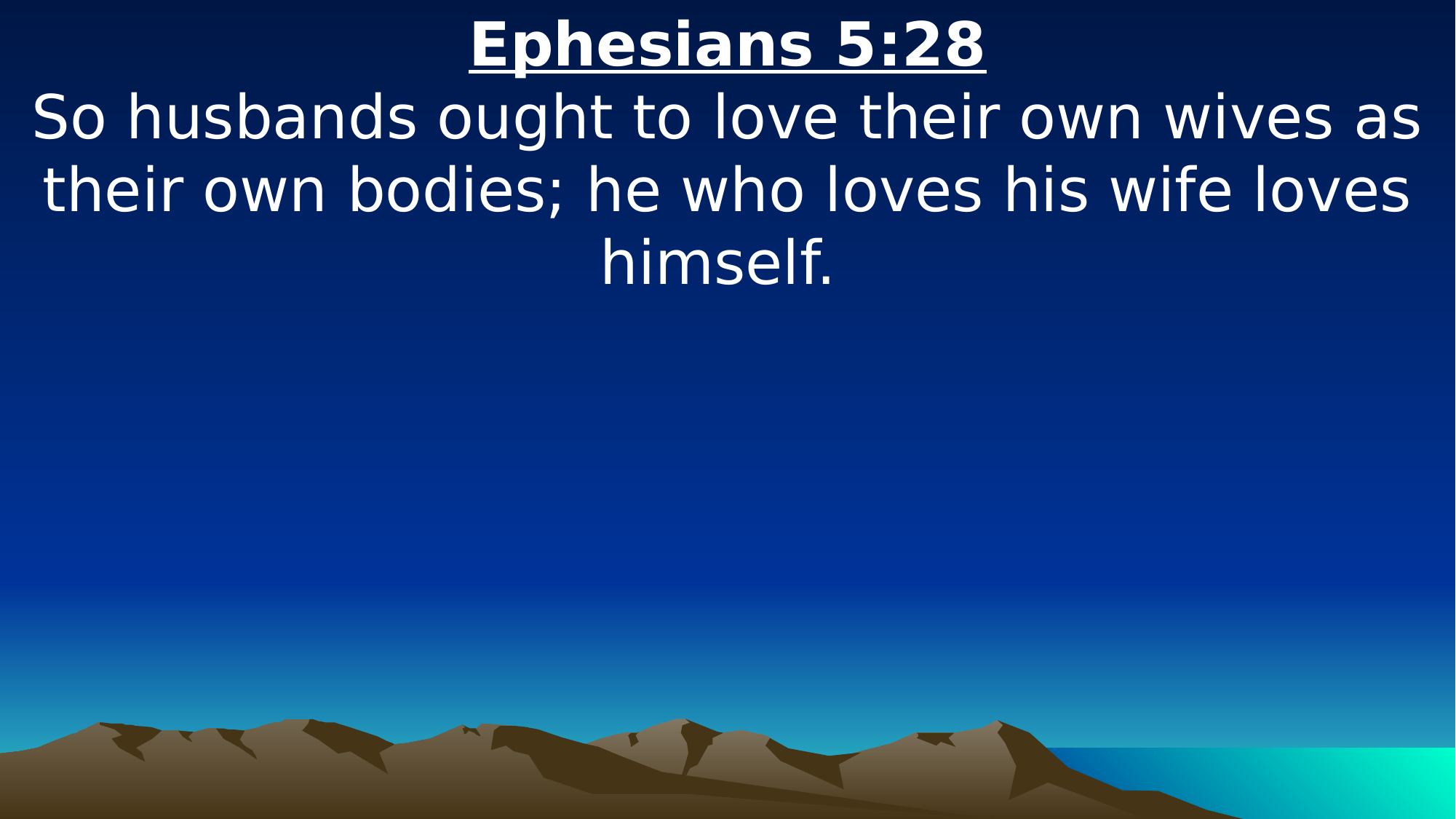

Ephesians 5:28
So husbands ought to love their own wives as their own bodies; he who loves his wife loves himself.